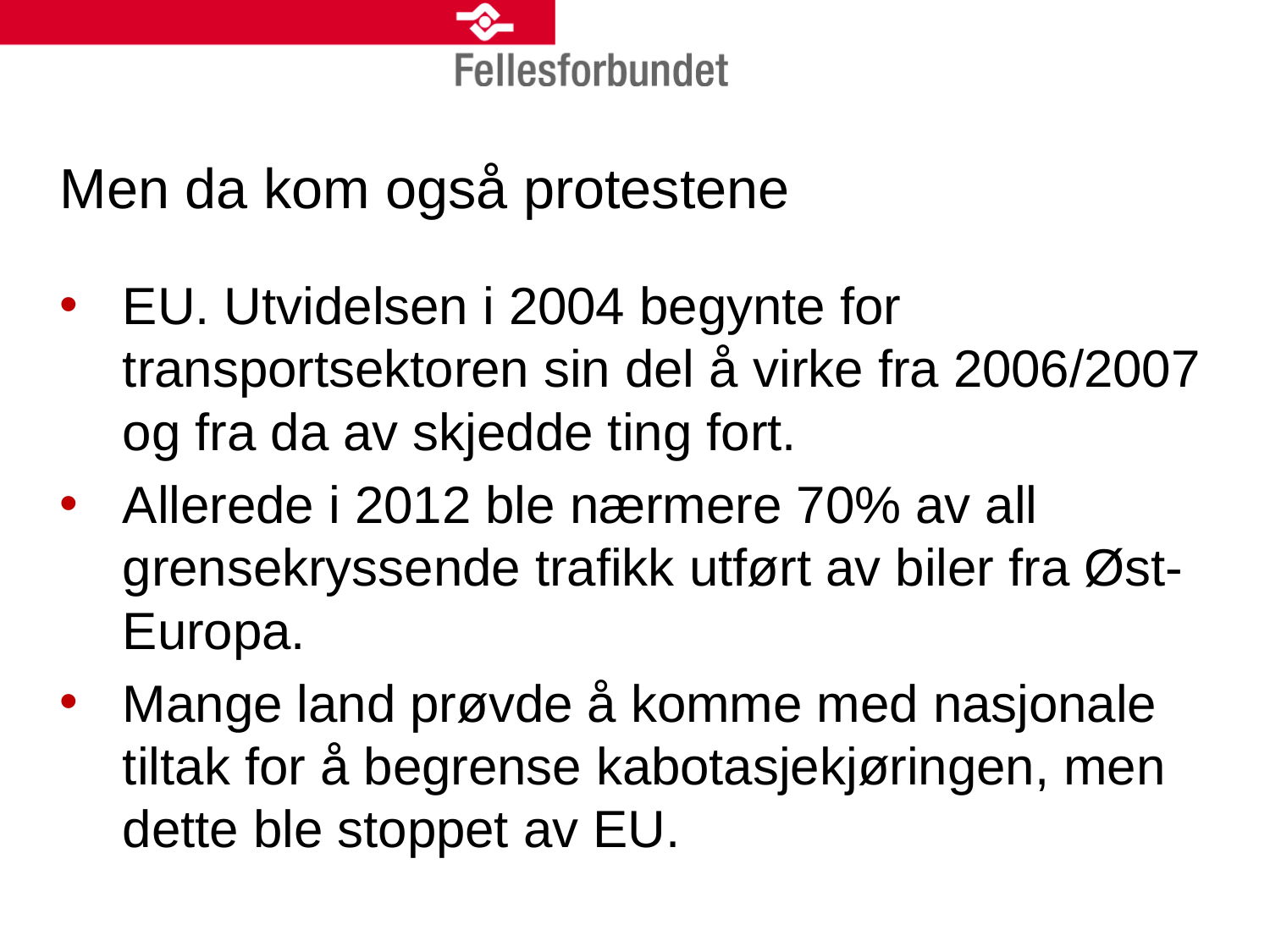

# Men da kom også protestene
EU. Utvidelsen i 2004 begynte for transportsektoren sin del å virke fra 2006/2007 og fra da av skjedde ting fort.
Allerede i 2012 ble nærmere 70% av all grensekryssende trafikk utført av biler fra Øst-Europa.
Mange land prøvde å komme med nasjonale tiltak for å begrense kabotasjekjøringen, men dette ble stoppet av EU.